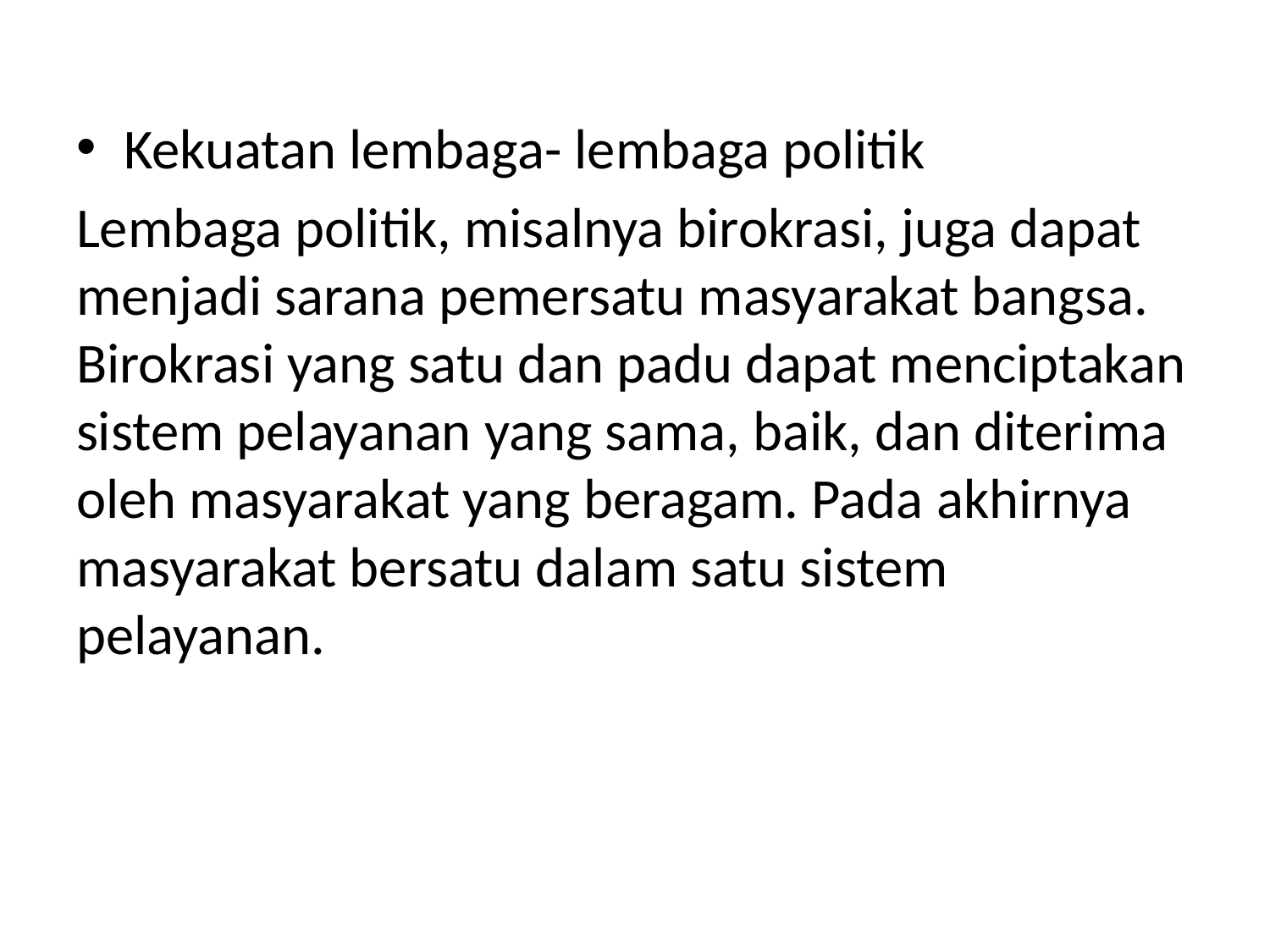

Kekuatan lembaga- lembaga politik
Lembaga politik, misalnya birokrasi, juga dapat menjadi sarana pemersatu masyarakat bangsa. Birokrasi yang satu dan padu dapat menciptakan sistem pelayanan yang sama, baik, dan diterima oleh masyarakat yang beragam. Pada akhirnya masyarakat bersatu dalam satu sistem pelayanan.